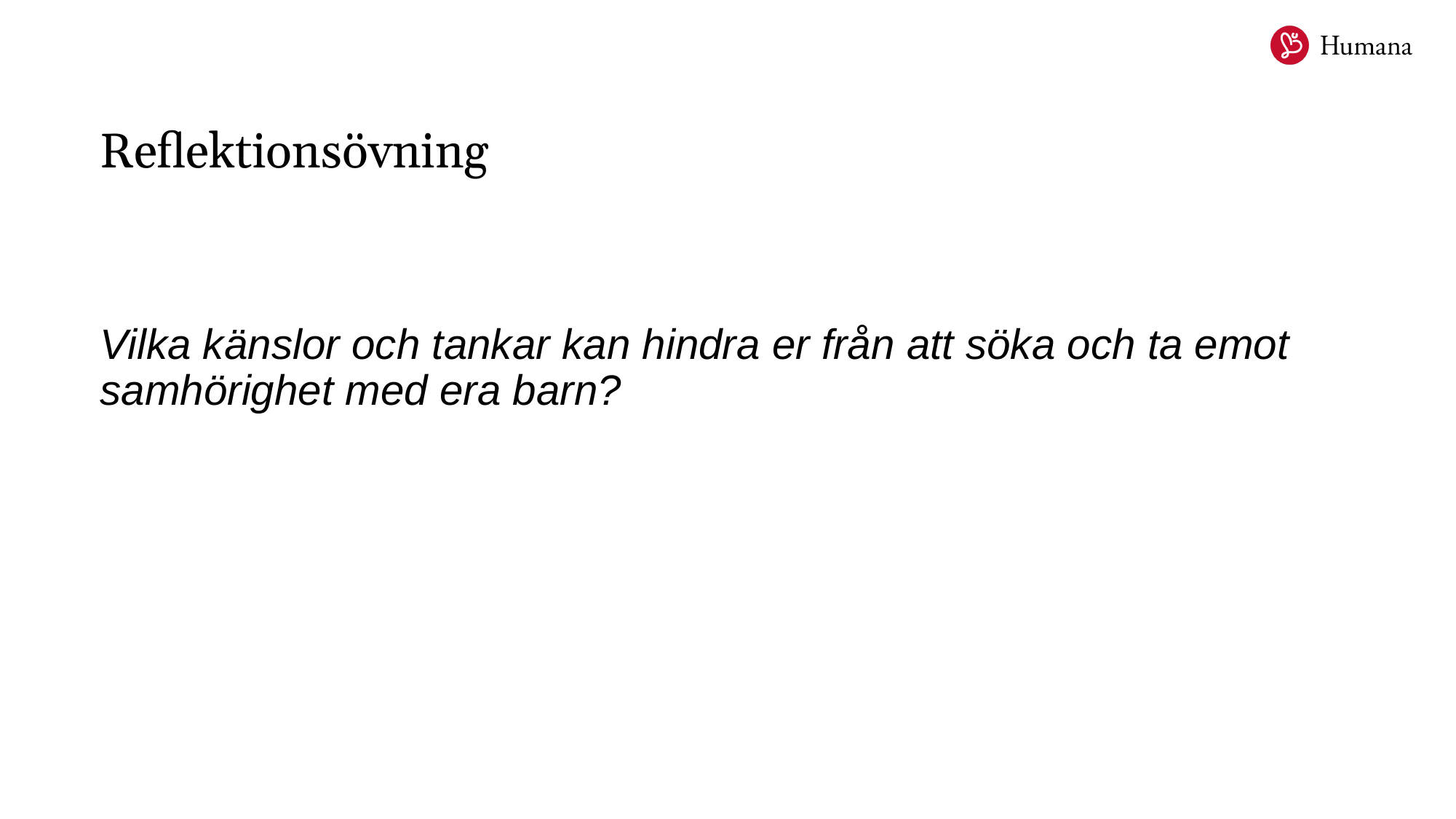

# Reflektionsövning

Vilka känslor och tankar kan hindra er från att söka och ta emot samhörighet med era barn?